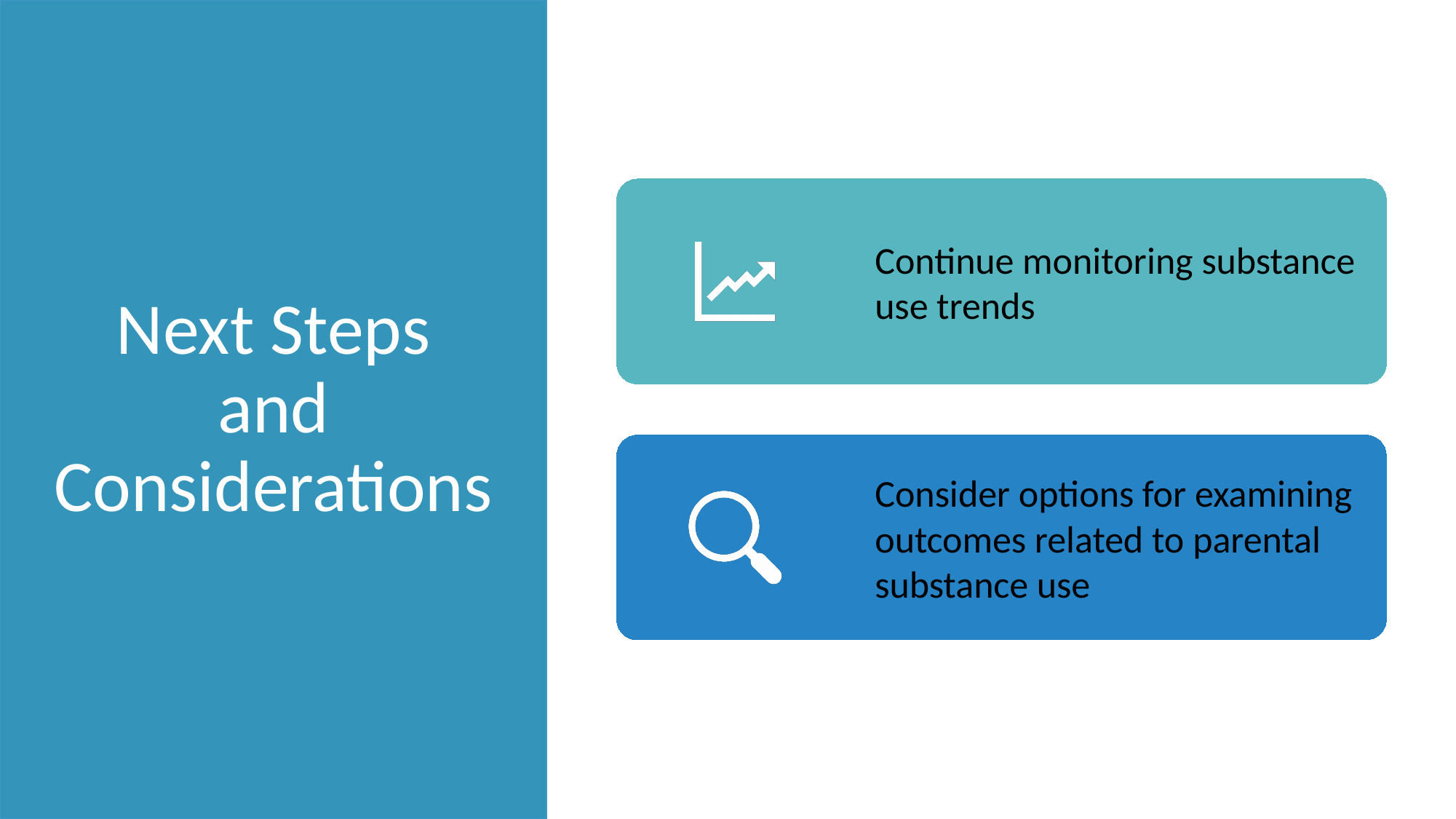

Continue monitoring substance use trends
Consider options for examining outcomes related to parental substance use
Next Steps and Considerations